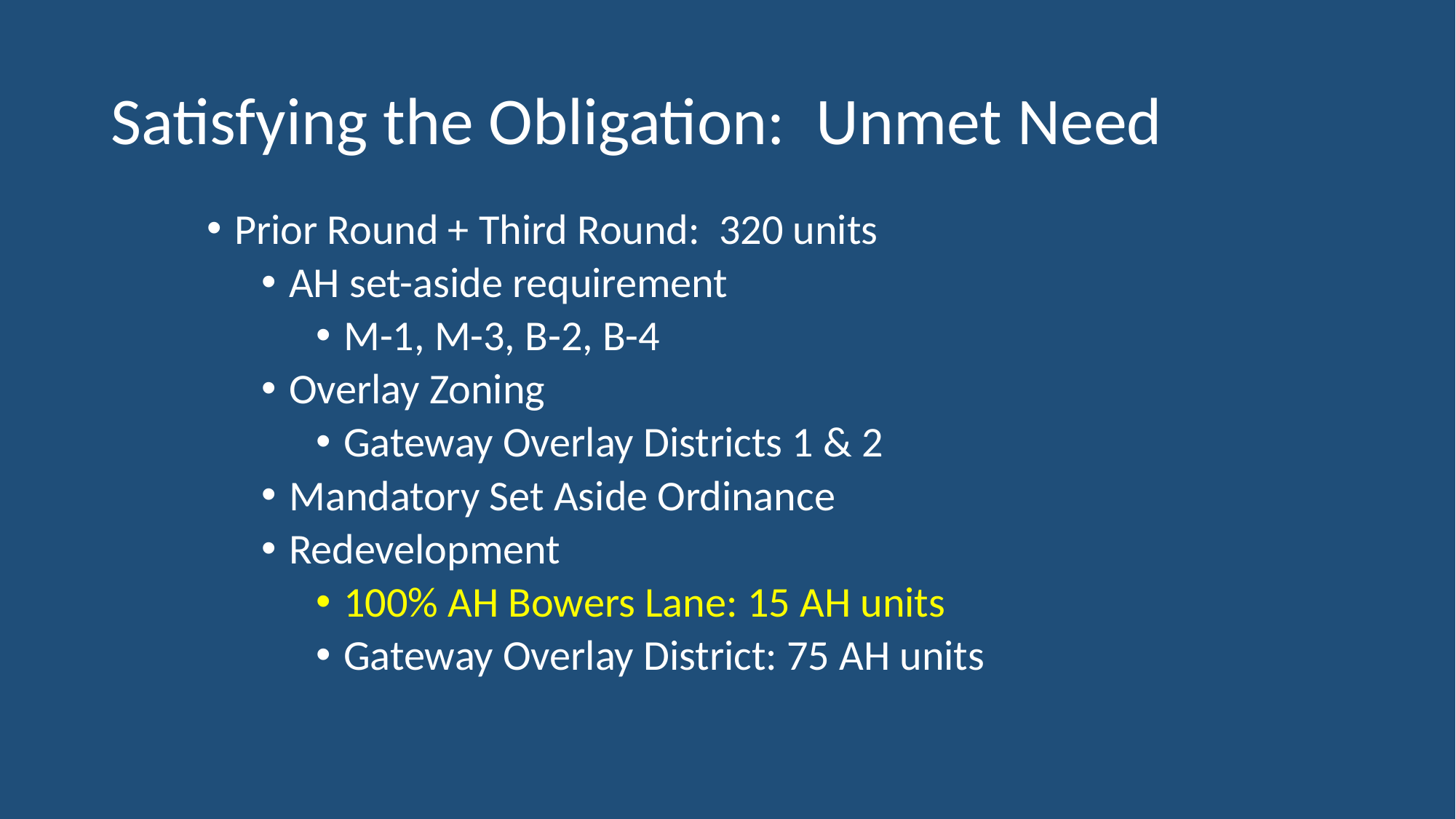

# Satisfying the Obligation:  Unmet Need
Prior Round + Third Round:  320 units
AH set-aside requirement
M-1, M-3, B-2, B-4
Overlay Zoning
Gateway Overlay Districts 1 & 2
Mandatory Set Aside Ordinance
Redevelopment
100% AH Bowers Lane: 15 AH units
Gateway Overlay District: 75 AH units